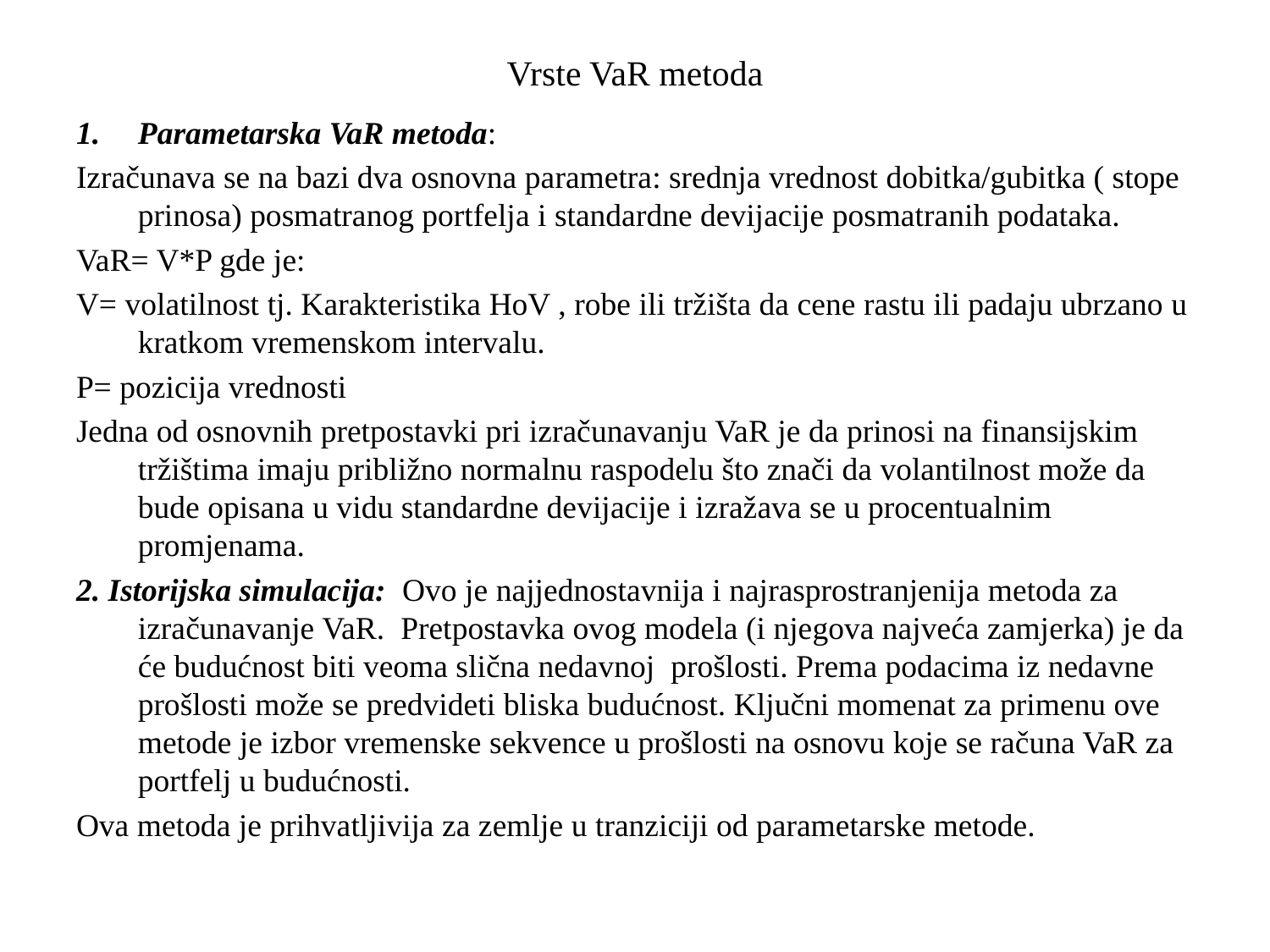

# Vrste VaR metoda
Parametarska VaR metoda:
Izračunava se na bazi dva osnovna parametra: srednja vrednost dobitka/gubitka ( stope prinosa) posmatranog portfelja i standardne devijacije posmatranih podataka.
VaR= V*P gde je:
V= volatilnost tj. Karakteristika HoV , robe ili tržišta da cene rastu ili padaju ubrzano u kratkom vremenskom intervalu.
P= pozicija vrednosti
Jedna od osnovnih pretpostavki pri izračunavanju VaR je da prinosi na finansijskim tržištima imaju približno normalnu raspodelu što znači da volantilnost može da bude opisana u vidu standardne devijacije i izražava se u procentualnim promjenama.
2. Istorijska simulacija:  Ovo je najjednostavnija i najrasprostranjenija metoda za izračunavanje VaR.  Pretpostavka ovog modela (i njegova najveća zamjerka) je da će budućnost biti veoma slična nedavnoj  prošlosti. Prema podacima iz nedavne prošlosti može se predvideti bliska budućnost. Ključni momenat za primenu ove metode je izbor vremenske sekvence u prošlosti na osnovu koje se računa VaR za portfelj u budućnosti.
Ova metoda je prihvatljivija za zemlje u tranziciji od parametarske metode.